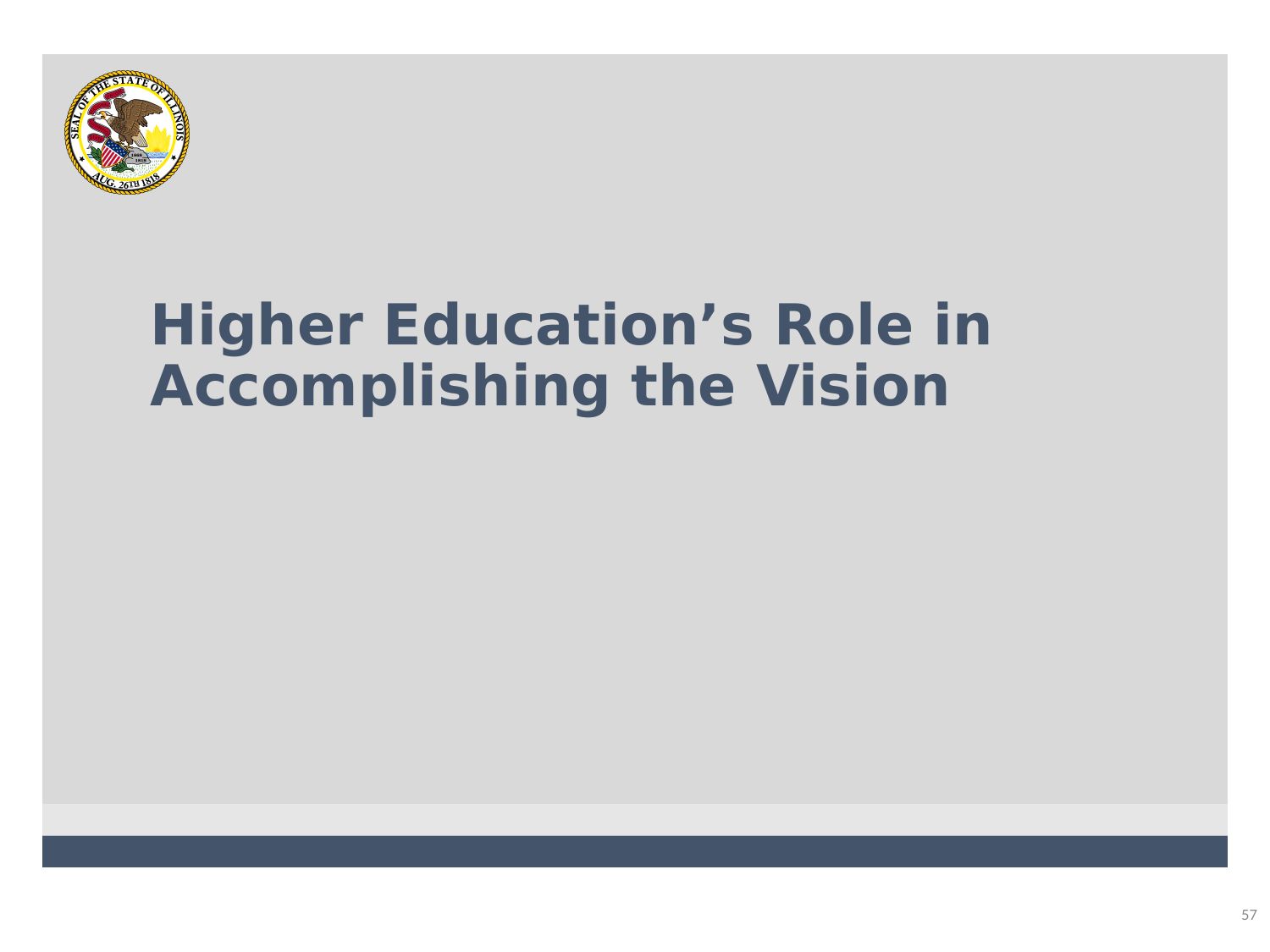

# Higher Education’s Role in Accomplishing the Vision

57